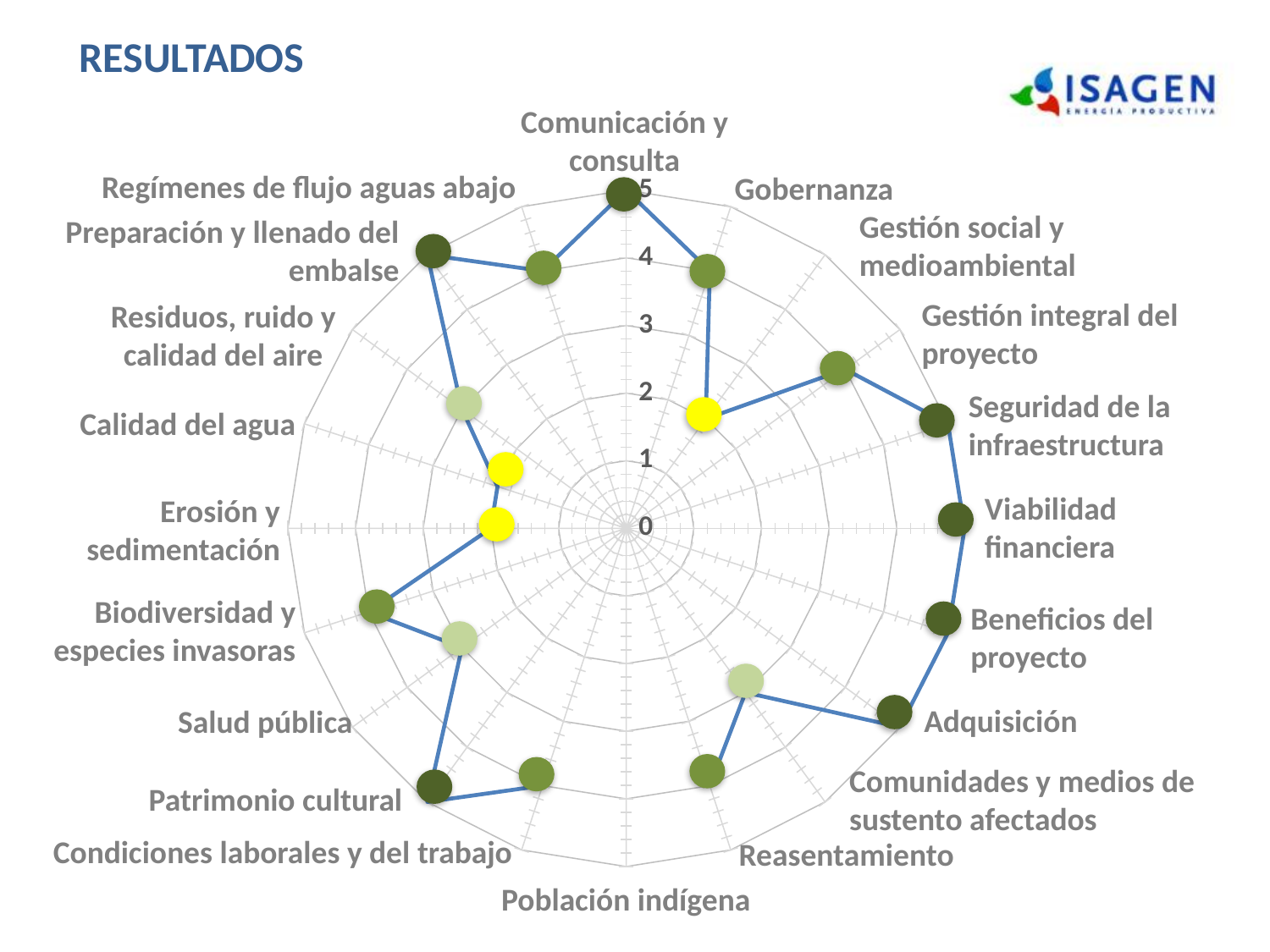

RESULTADOS
Comunicación y consulta
Regímenes de flujo aguas abajo

### Chart

| Category |  |
|---|---|
Gobernanza

Gestión social y medioambiental
Preparación y llenado del embalse

### Chart

| Category |
|---|
Gestión integral del proyecto
Residuos, ruido y calidad del aire
Seguridad de la infraestructura
Calidad del agua

Viabilidad financiera
Erosión y sedimentación

Biodiversidad y especies invasoras
Beneficios del proyecto

Adquisición

Salud pública
Comunidades y medios de sustento afectados

 Patrimonio cultural
Condiciones laborales y del trabajo
Reasentamiento

Población indígena